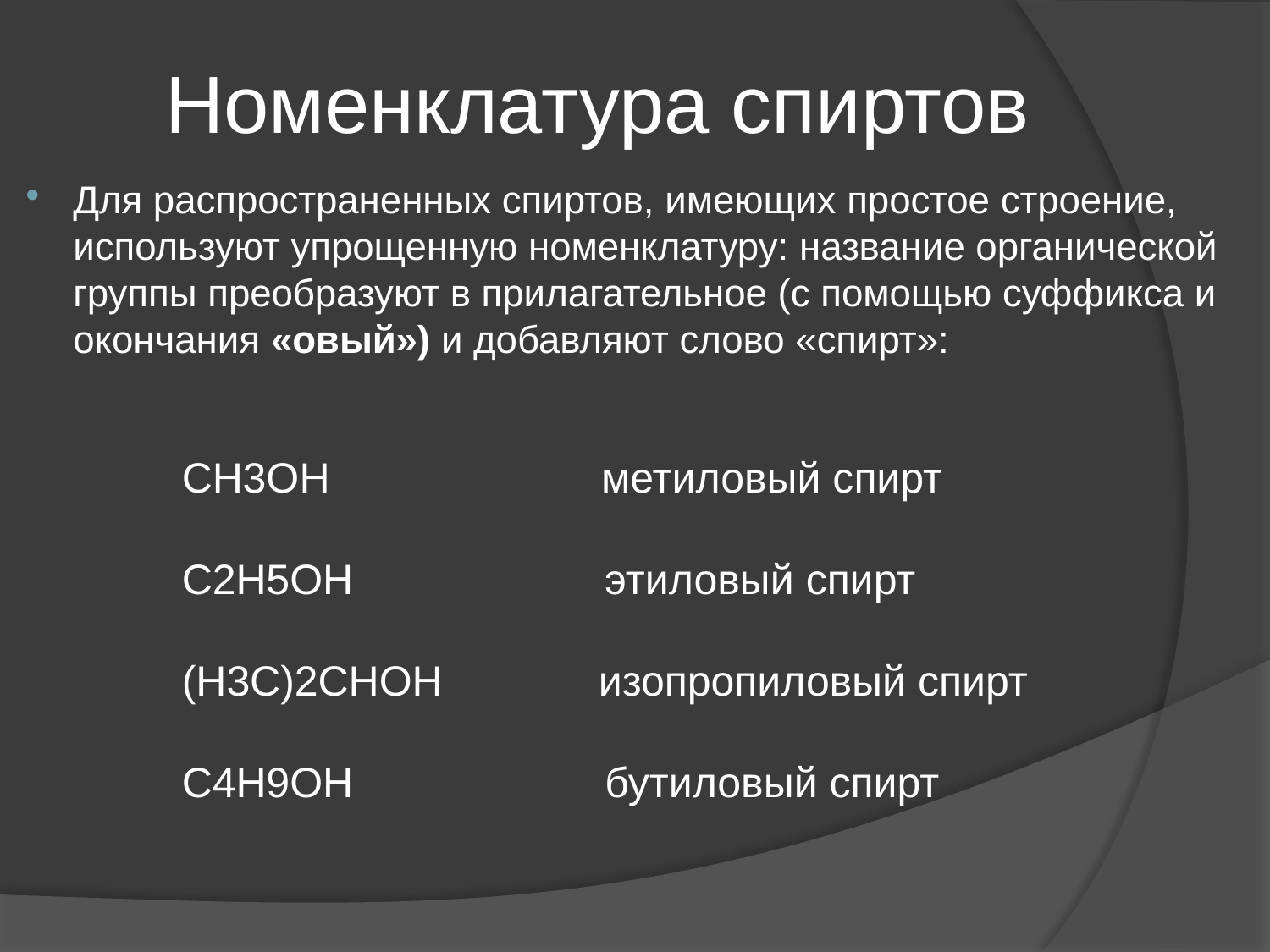

# Номенклатура спиртов
Для распространенных спиртов, имеющих простое строение, используют упрощенную номенклатуру: название органической группы преобразуют в прилагательное (с помощью суффикса и окончания «овый») и добавляют слово «спирт»:
СН3ОН	              метиловый спирт

С2Н5ОН	                   этиловый спирт

(Н3С)2СНОН	    изопропиловый спирт

С4Н9ОН	                   бутиловый спирт